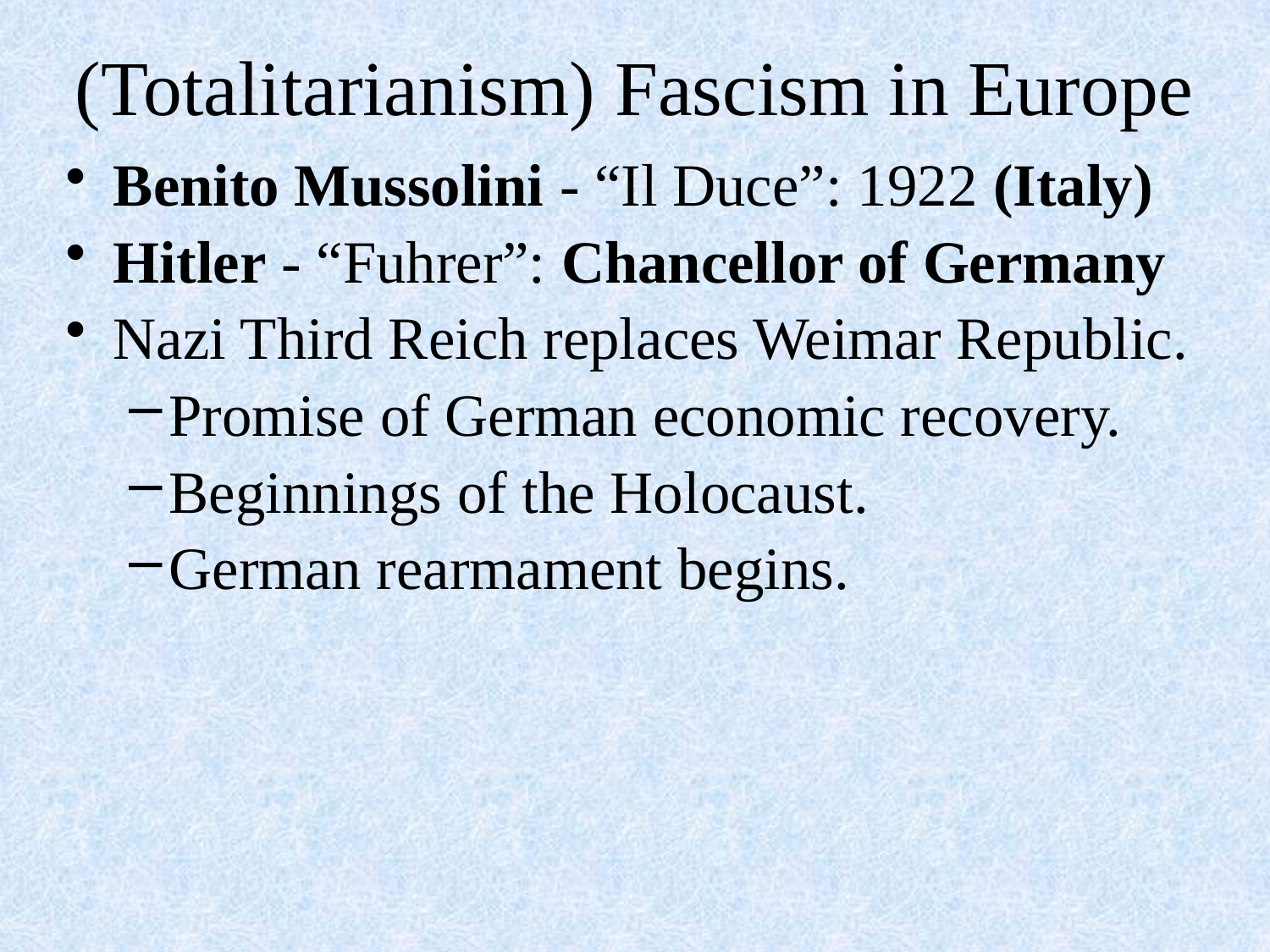

# (Totalitarianism) Fascism in Europe
Benito Mussolini - “Il Duce”: 1922 (Italy)
Hitler - “Fuhrer”: Chancellor of Germany
Nazi Third Reich replaces Weimar Republic.
Promise of German economic recovery.
Beginnings of the Holocaust.
German rearmament begins.